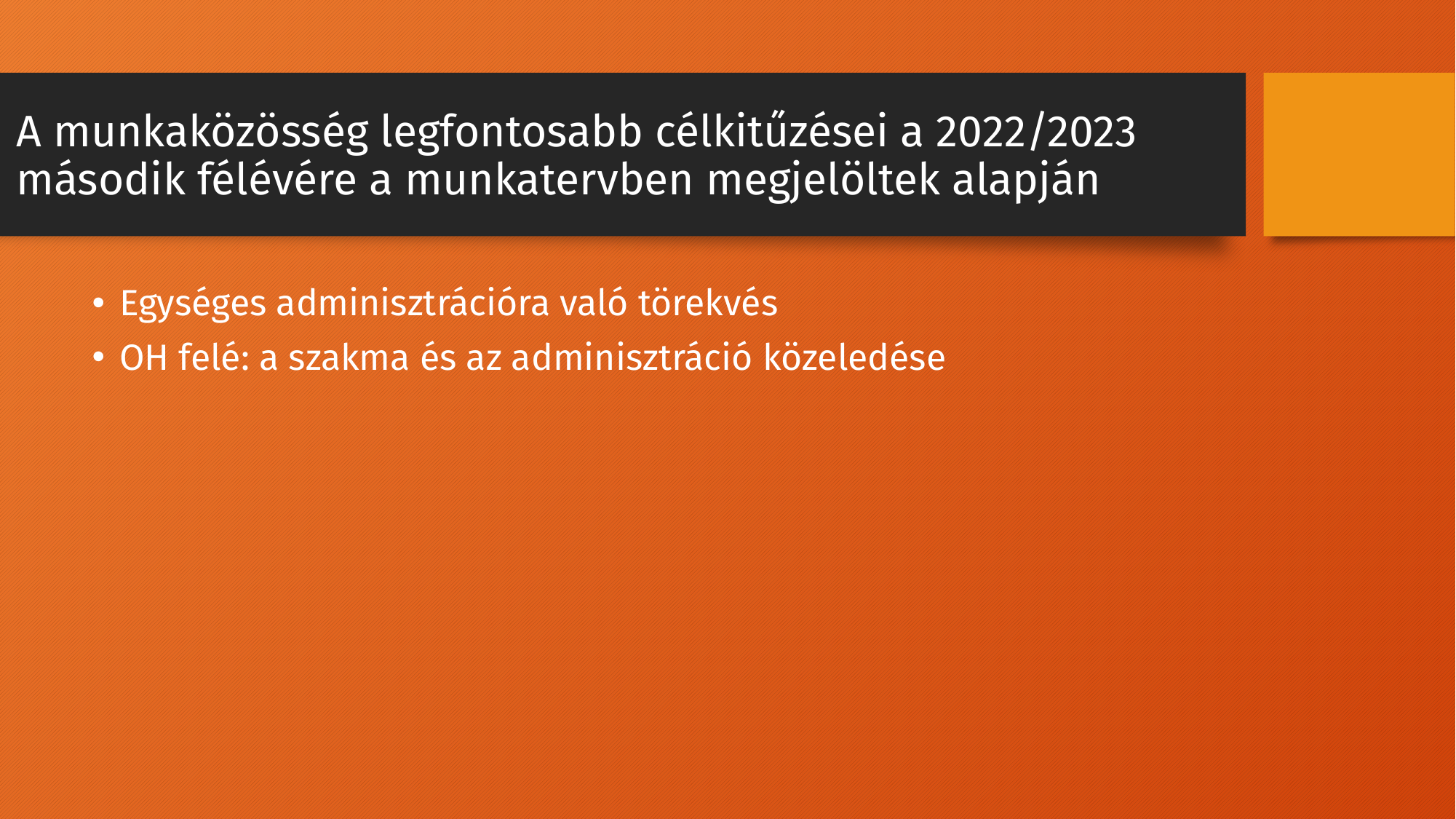

# A munkaközösség legfontosabb célkitűzései a 2022/2023 második félévére a munkatervben megjelöltek alapján
Egységes adminisztrációra való törekvés
OH felé: a szakma és az adminisztráció közeledése